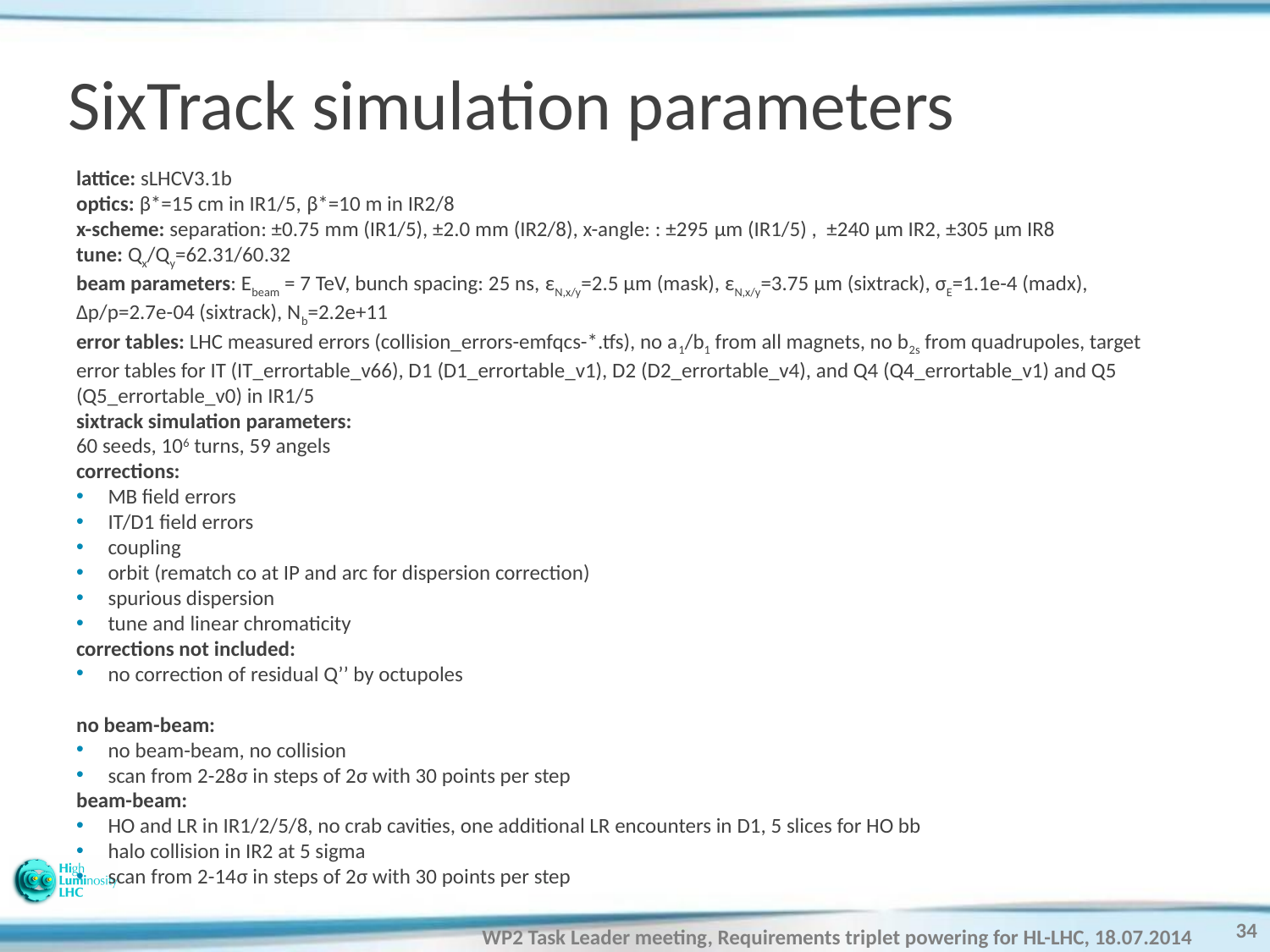

# SixTrack simulation parameters
lattice: sLHCV3.1b
optics: β*=15 cm in IR1/5, β*=10 m in IR2/8
x-scheme: separation: ±0.75 mm (IR1/5), ±2.0 mm (IR2/8), x-angle: : ±295 μm (IR1/5) ,  ±240 μm IR2, ±305 μm IR8
tune: Qx/Qy=62.31/60.32
beam parameters: Ebeam = 7 TeV, bunch spacing: 25 ns, εN,x/y=2.5 μm (mask), εN,x/y=3.75 μm (sixtrack), σE=1.1e-4 (madx),
Δp/p=2.7e-04 (sixtrack), Nb=2.2e+11
error tables: LHC measured errors (collision_errors-emfqcs-*.tfs), no a1/b1 from all magnets, no b2s from quadrupoles, target error tables for IT (IT_errortable_v66), D1 (D1_errortable_v1), D2 (D2_errortable_v4), and Q4 (Q4_errortable_v1) and Q5 (Q5_errortable_v0) in IR1/5
sixtrack simulation parameters:
60 seeds, 106 turns, 59 angels
corrections:
MB field errors
IT/D1 field errors
coupling
orbit (rematch co at IP and arc for dispersion correction)
spurious dispersion
tune and linear chromaticity
corrections not included:
no correction of residual Q’’ by octupoles

no beam-beam:
no beam-beam, no collision
scan from 2-28σ in steps of 2σ with 30 points per step
beam-beam:
HO and LR in IR1/2/5/8, no crab cavities, one additional LR encounters in D1, 5 slices for HO bb
halo collision in IR2 at 5 sigma
scan from 2-14σ in steps of 2σ with 30 points per step
34